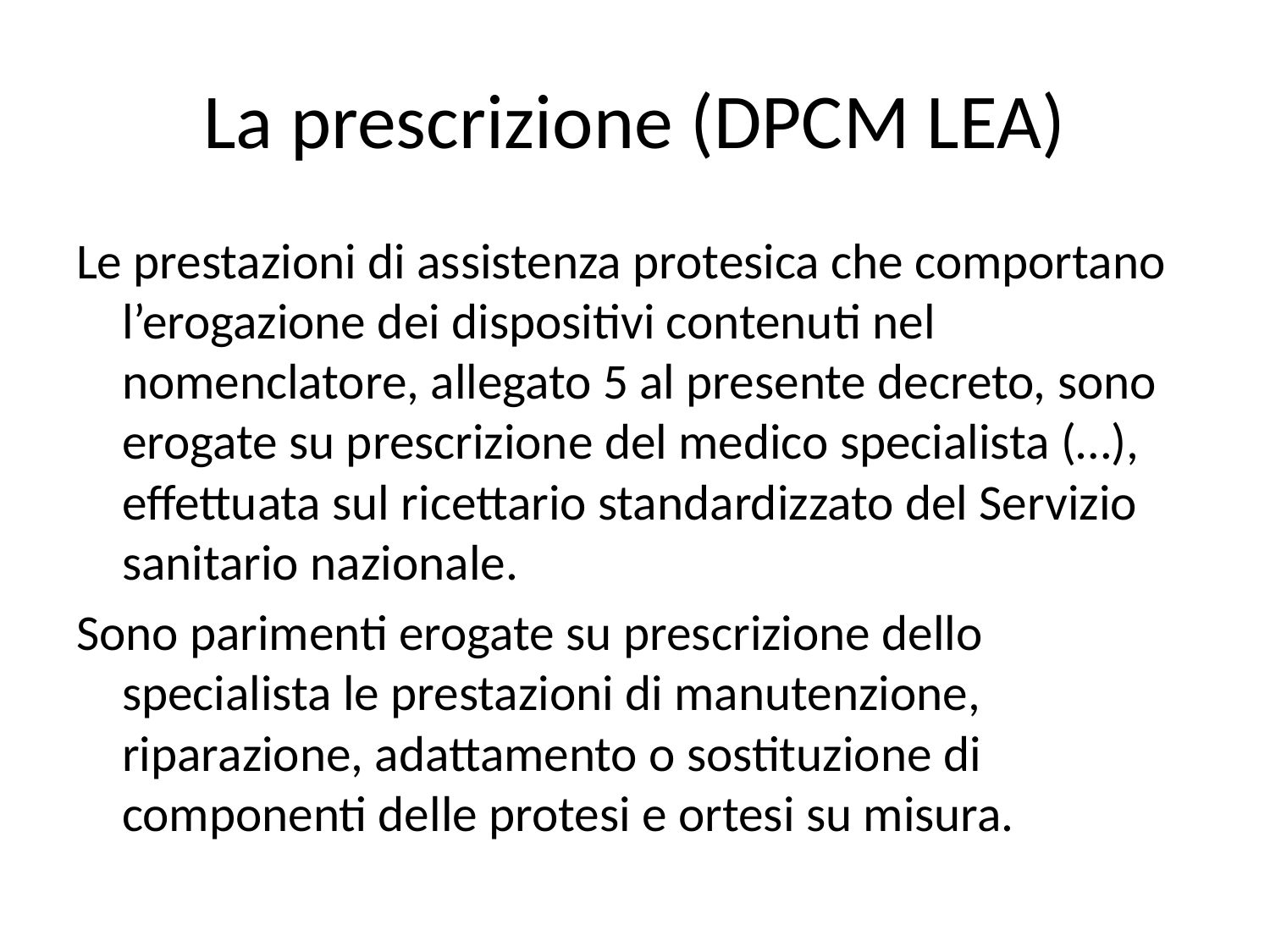

# La prescrizione (DPCM LEA)
Le prestazioni di assistenza protesica che comportano l’erogazione dei dispositivi contenuti nel nomenclatore, allegato 5 al presente decreto, sono erogate su prescrizione del medico specialista (…), effettuata sul ricettario standardizzato del Servizio sanitario nazionale.
Sono parimenti erogate su prescrizione dello specialista le prestazioni di manutenzione, riparazione, adattamento o sostituzione di componenti delle protesi e ortesi su misura.